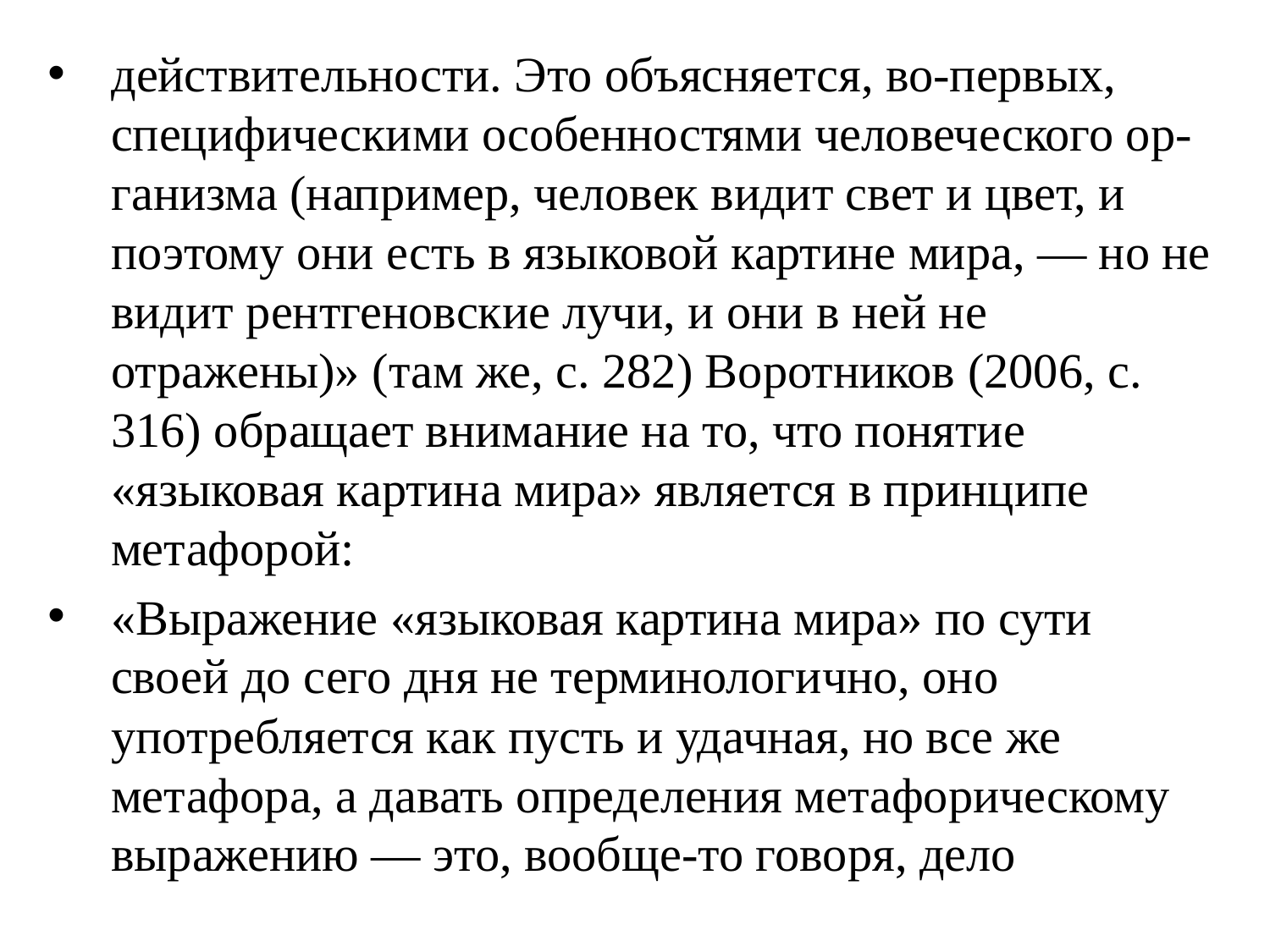

действительности. Это объясняется, во-первых, специфическими особенностями человеческого ор- ганизма (например, человек видит свет и цвет, и поэтому они есть в языковой картине мира, — но не видит рентгеновские лучи, и они в ней не отражены)» (там же, с. 282) Воротников (2006, с. 316) обращает внимание на то, что понятие «языковая картина мира» является в принципе метафорой:
«Выражение «языковая картина мира» по сути своей до сего дня не терминологично, оно употребляется как пусть и удачная, но все же метафора, а давать определения метафорическому выражению — это, вообще-то говоря, дело